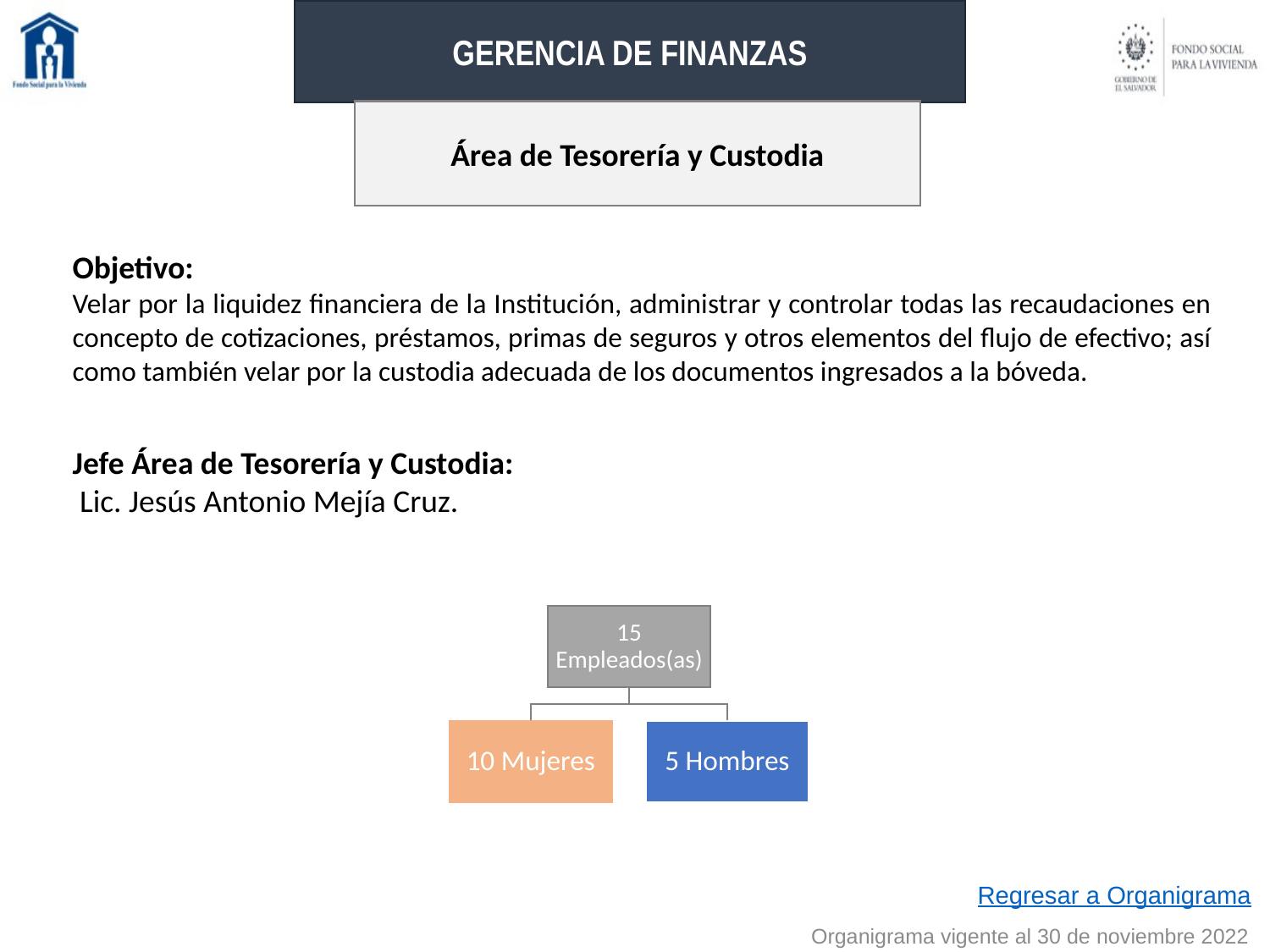

GERENCIA DE FINANZAS
Área de Tesorería y Custodia
Objetivo:
Velar por la liquidez financiera de la Institución, administrar y controlar todas las recaudaciones en concepto de cotizaciones, préstamos, primas de seguros y otros elementos del flujo de efectivo; así como también velar por la custodia adecuada de los documentos ingresados a la bóveda.
Jefe Área de Tesorería y Custodia:
 Lic. Jesús Antonio Mejía Cruz.
15 Empleados(as)
10 Mujeres
5 Hombres
Regresar a Organigrama
Organigrama vigente al 30 de noviembre 2022